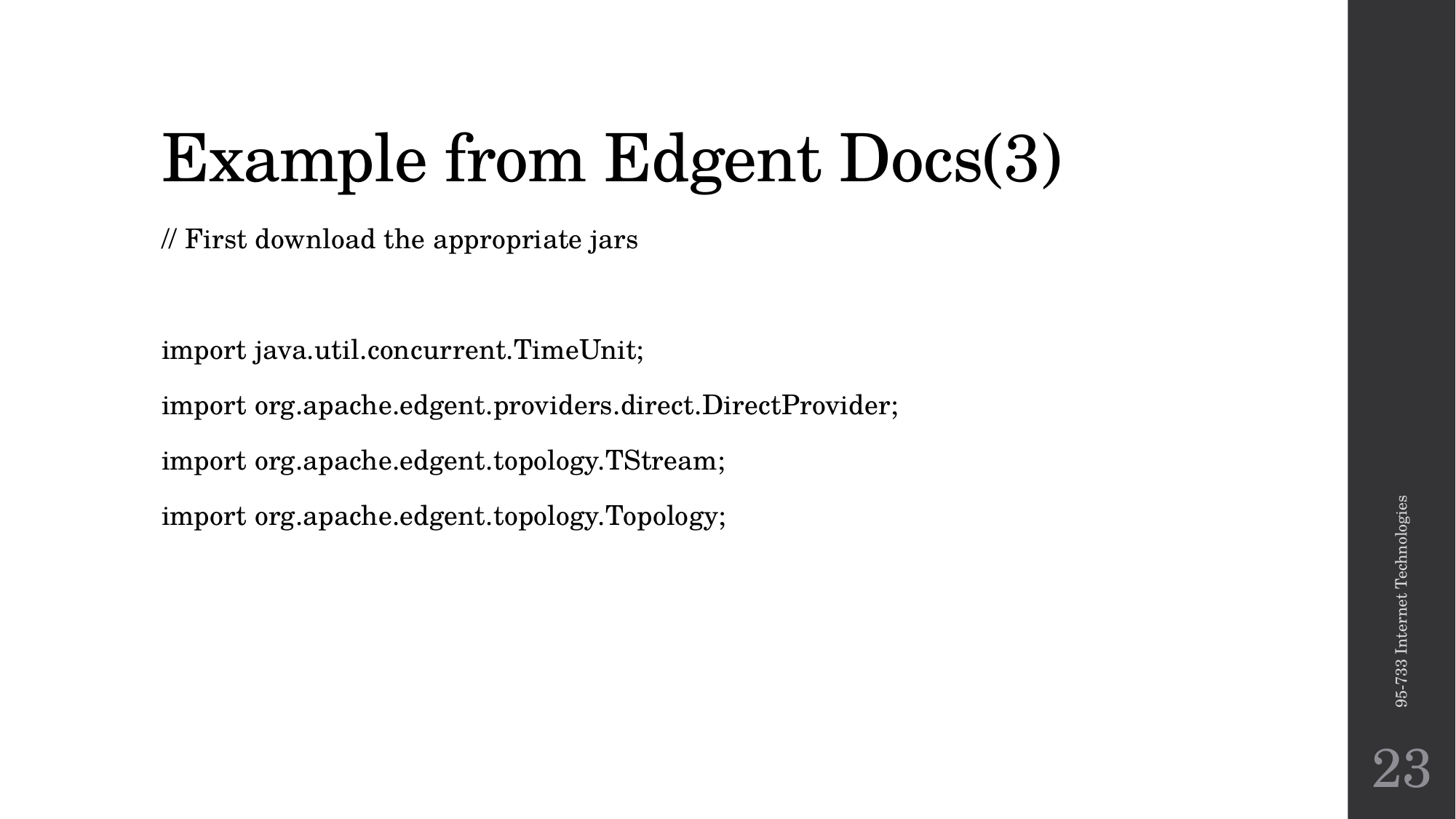

# Example from Edgent Docs(3)
// First download the appropriate jars

import java.util.concurrent.TimeUnit;
import org.apache.edgent.providers.direct.DirectProvider;
import org.apache.edgent.topology.TStream;
import org.apache.edgent.topology.Topology;
95-733 Internet Technologies
23